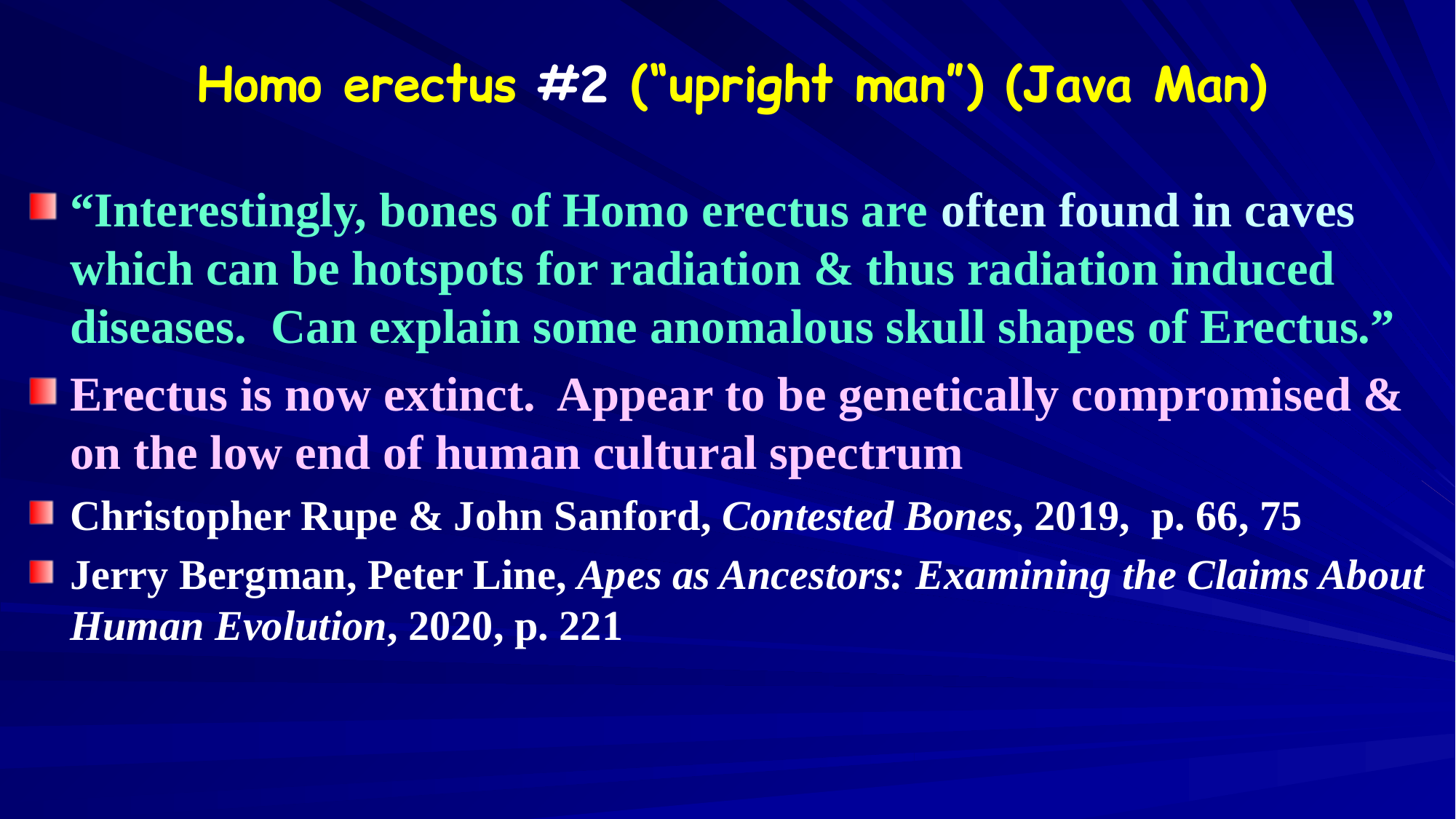

# Homo erectus #2 (“upright man”) (Java Man)
“Interestingly, bones of Homo erectus are often found in caves which can be hotspots for radiation & thus radiation induced diseases.  Can explain some anomalous skull shapes of Erectus.”
Erectus is now extinct.  Appear to be genetically compromised & on the low end of human cultural spectrum
Christopher Rupe & John Sanford, Contested Bones, 2019,  p. 66, 75
Jerry Bergman, Peter Line, Apes as Ancestors: Examining the Claims About Human Evolution, 2020, p. 221